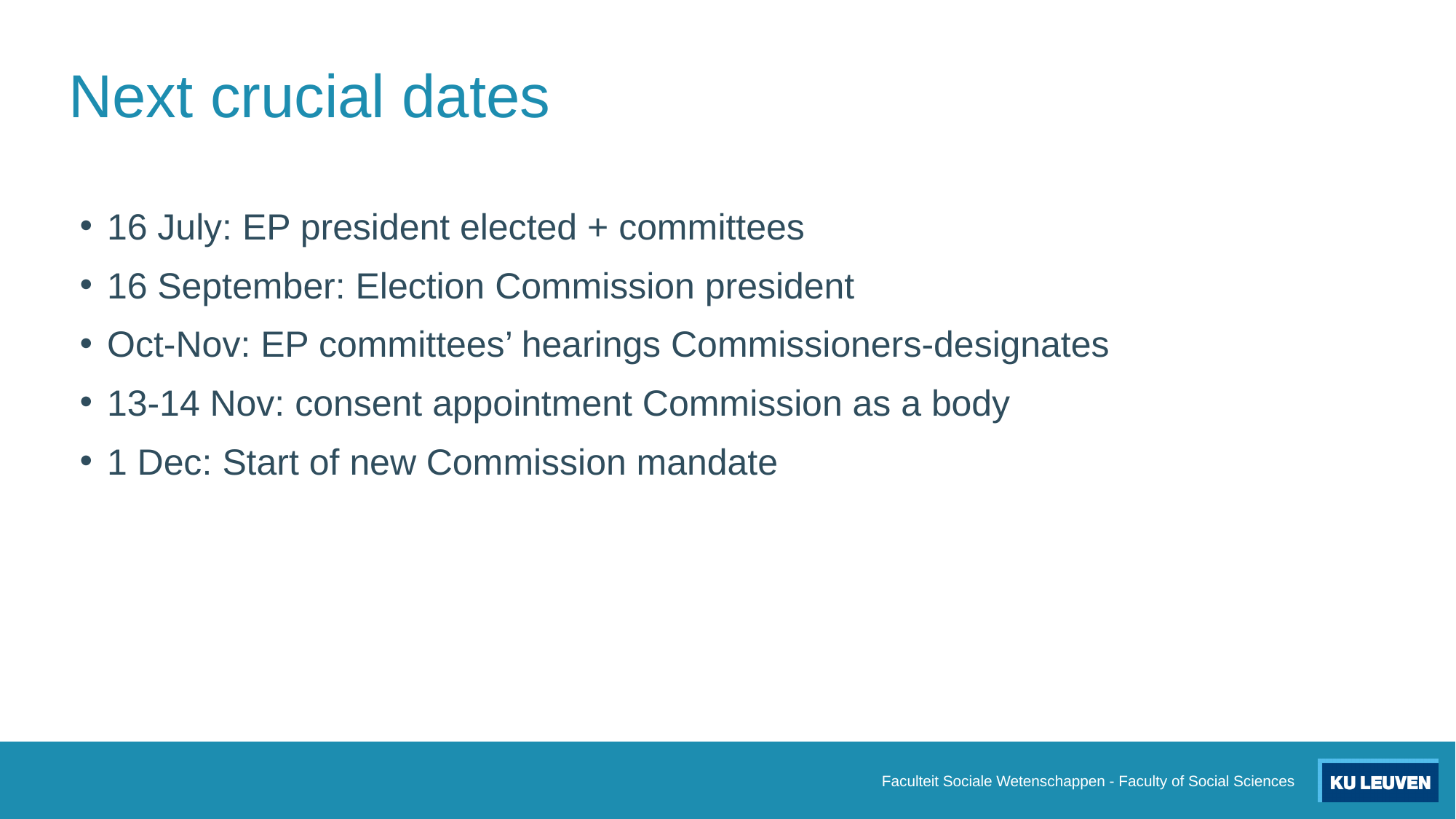

# Next crucial dates
16 July: EP president elected + committees
16 September: Election Commission president
Oct-Nov: EP committees’ hearings Commissioners-designates
13-14 Nov: consent appointment Commission as a body
1 Dec: Start of new Commission mandate
Faculteit Sociale Wetenschappen - Faculty of Social Sciences